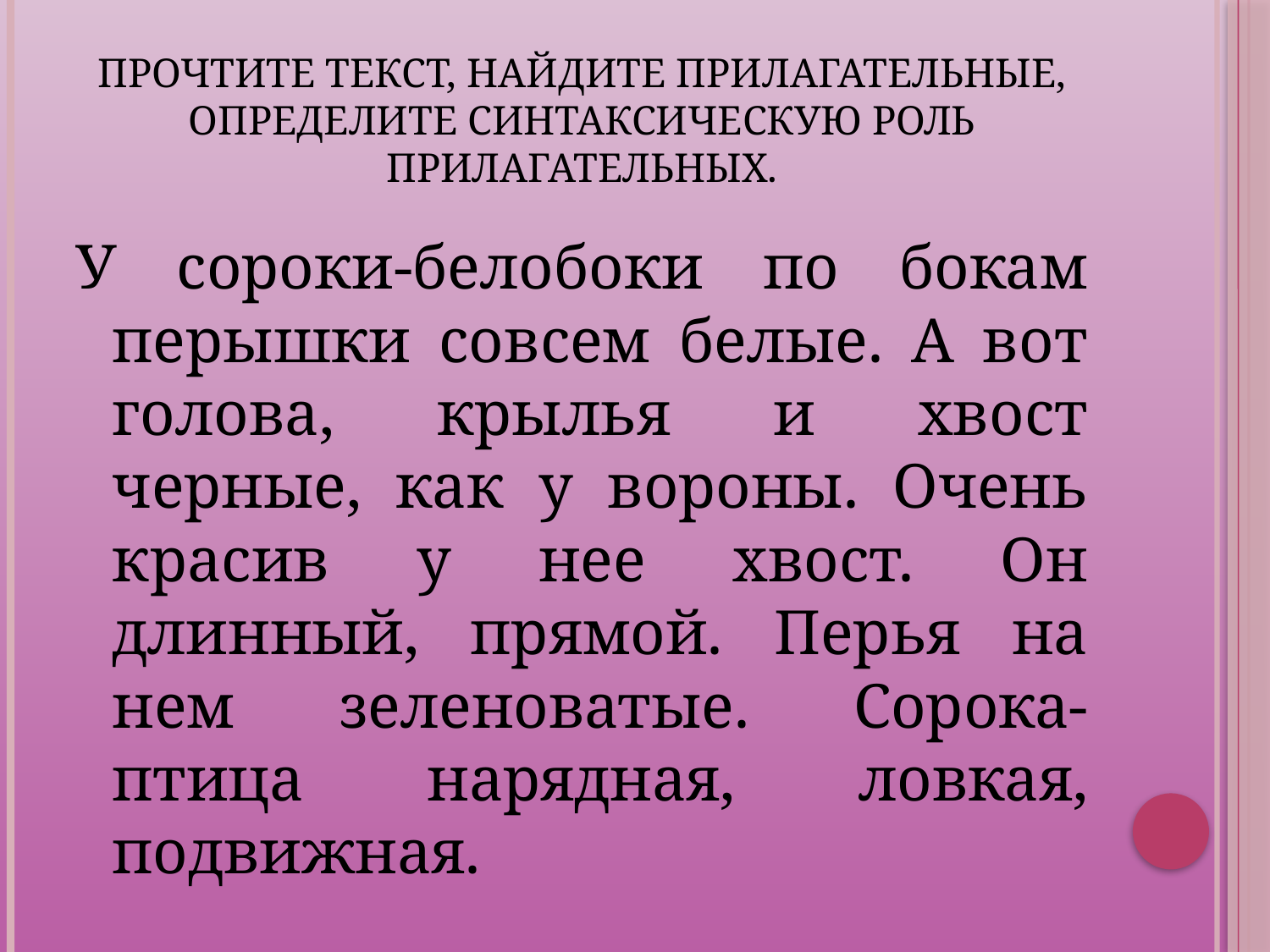

# Прочтите текст, найдите прилагательные, определите синтаксическую роль прилагательных.
У сороки-белобоки по бокам перышки совсем белые. А вот голова, крылья и хвост черные, как у вороны. Очень красив у нее хвост. Он длинный, прямой. Перья на нем зеленоватые. Сорока-птица нарядная, ловкая, подвижная.